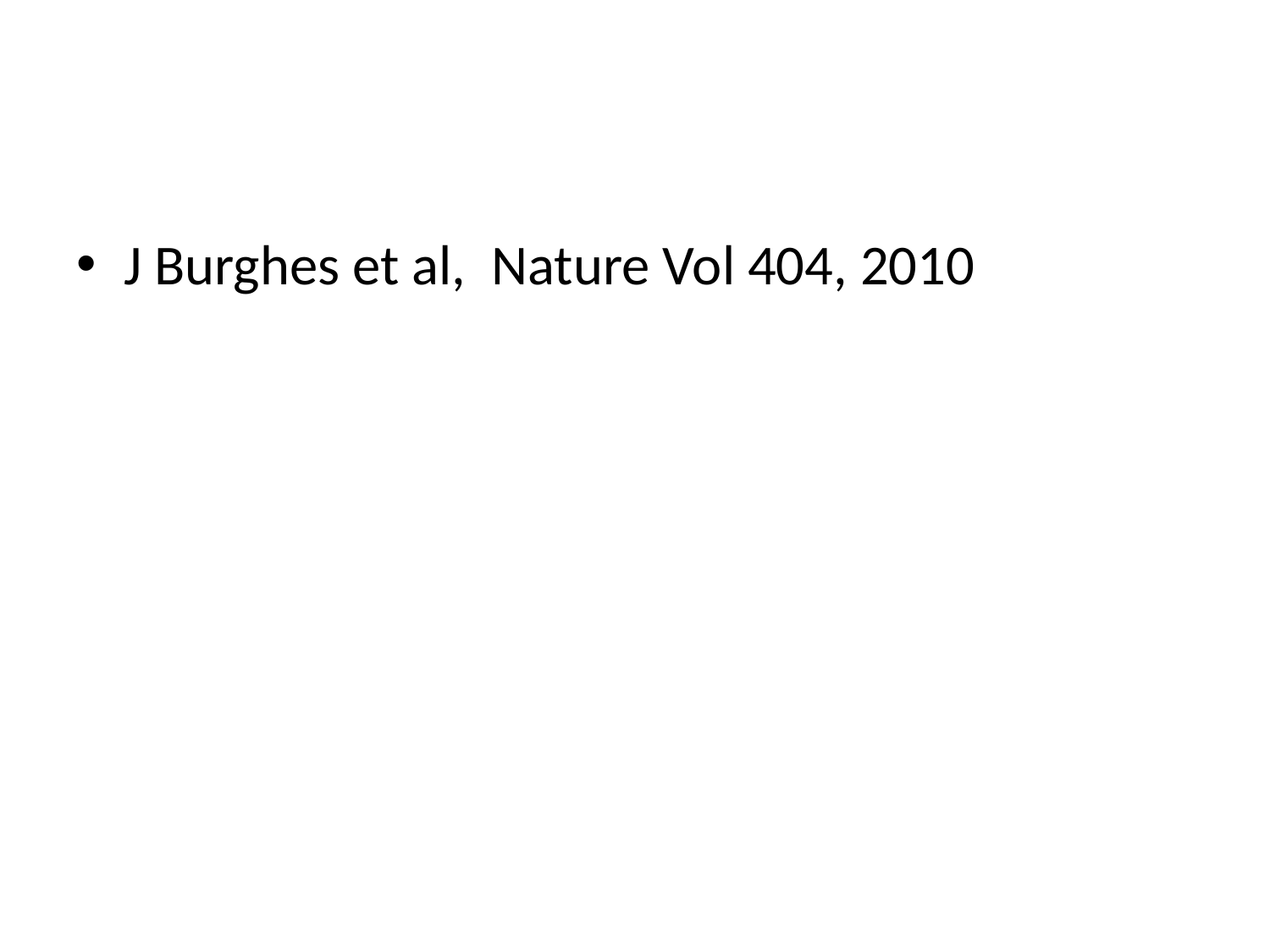

#
J Burghes et al,  Nature Vol 404, 2010